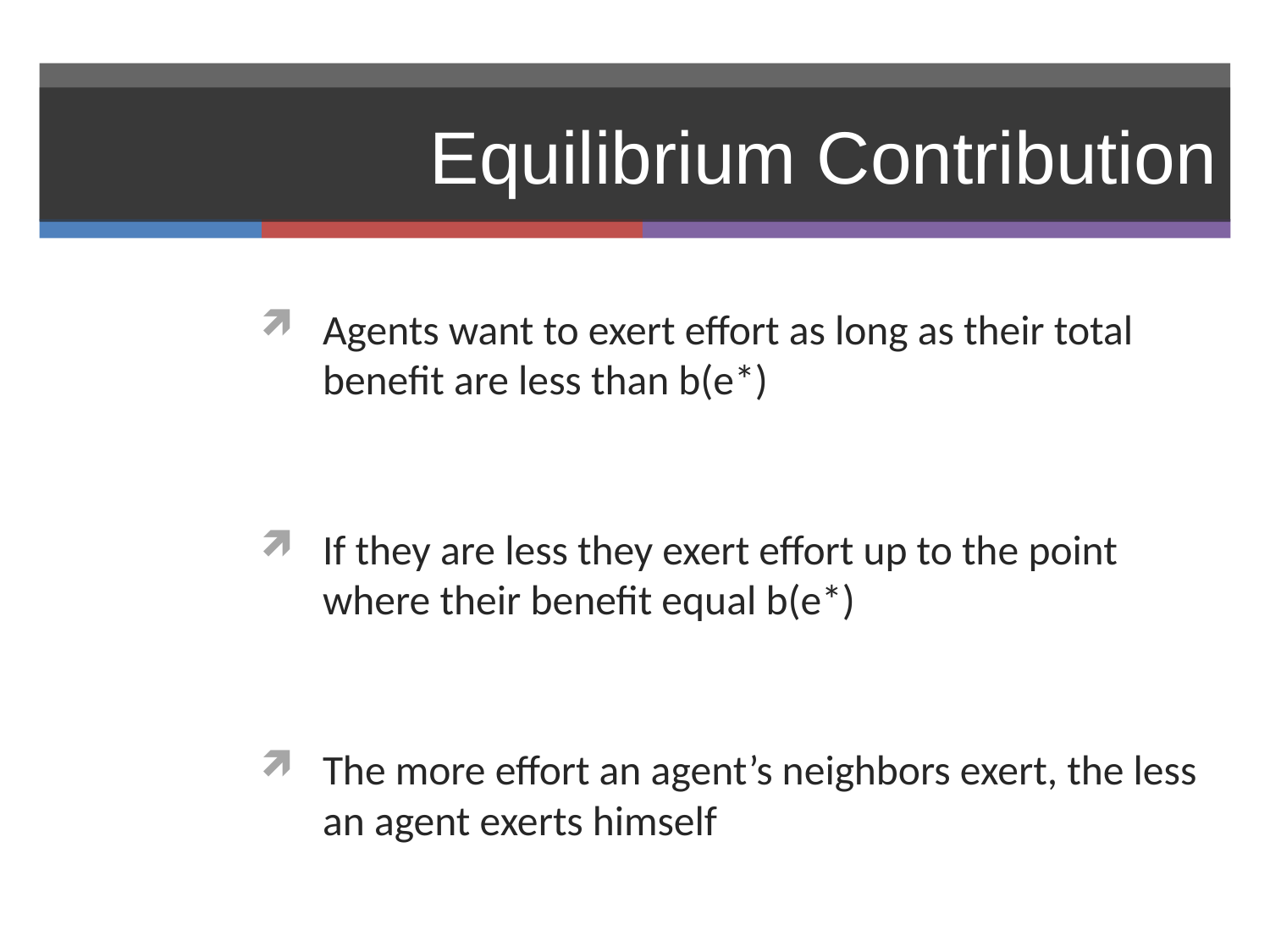

# Equilibrium Contribution
Agents want to exert effort as long as their total benefit are less than b(e*)

If they are less they exert effort up to the point where their benefit equal b(e*)

The more effort an agent’s neighbors exert, the less an agent exerts himself